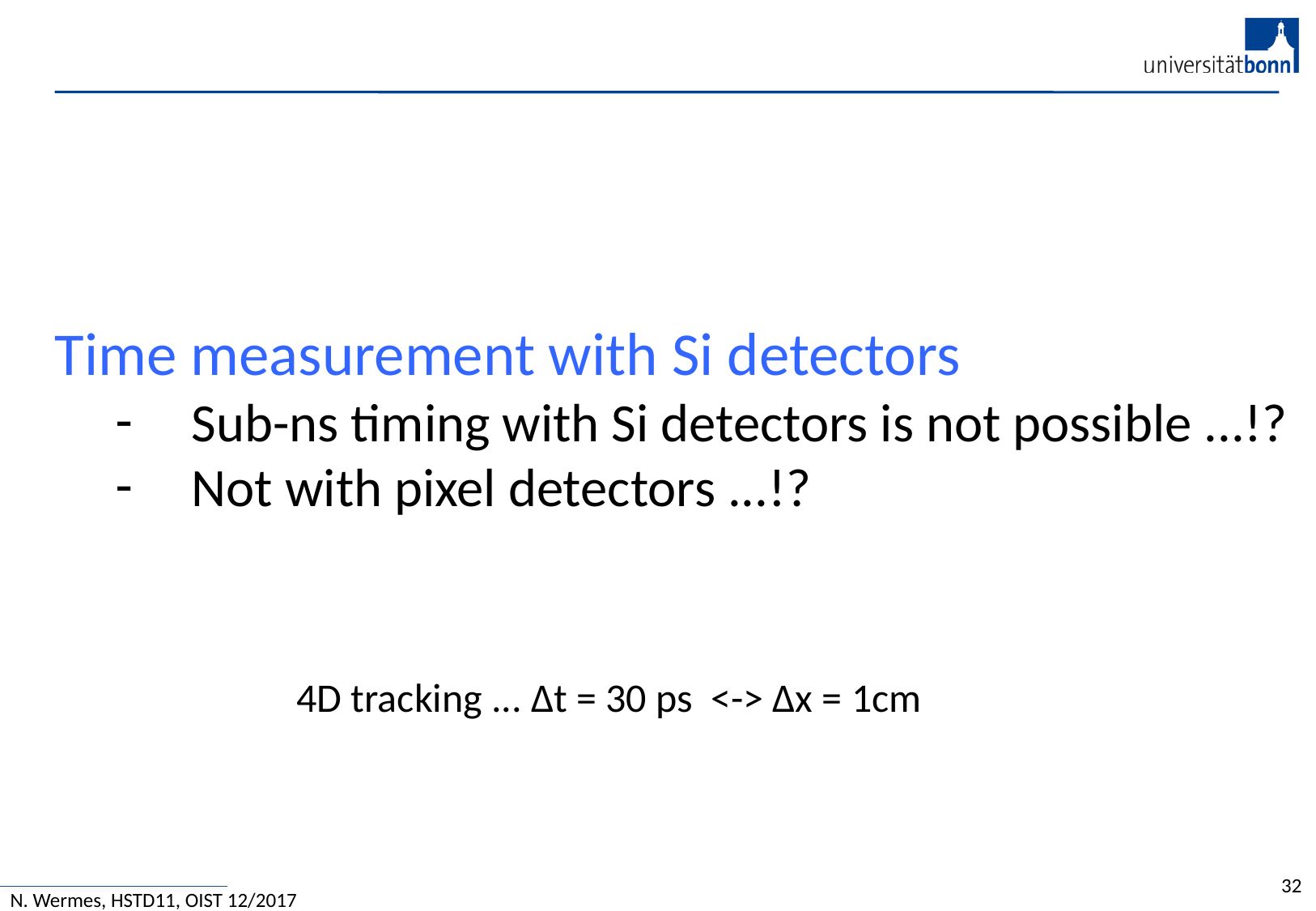

Time measurement with Si detectors
Sub-ns timing with Si detectors is not possible ...!?
Not with pixel detectors ...!?

4D tracking ... Δt = 30 ps  <-> Δx = 1cm
32
N. Wermes, HSTD11, OIST 12/2017